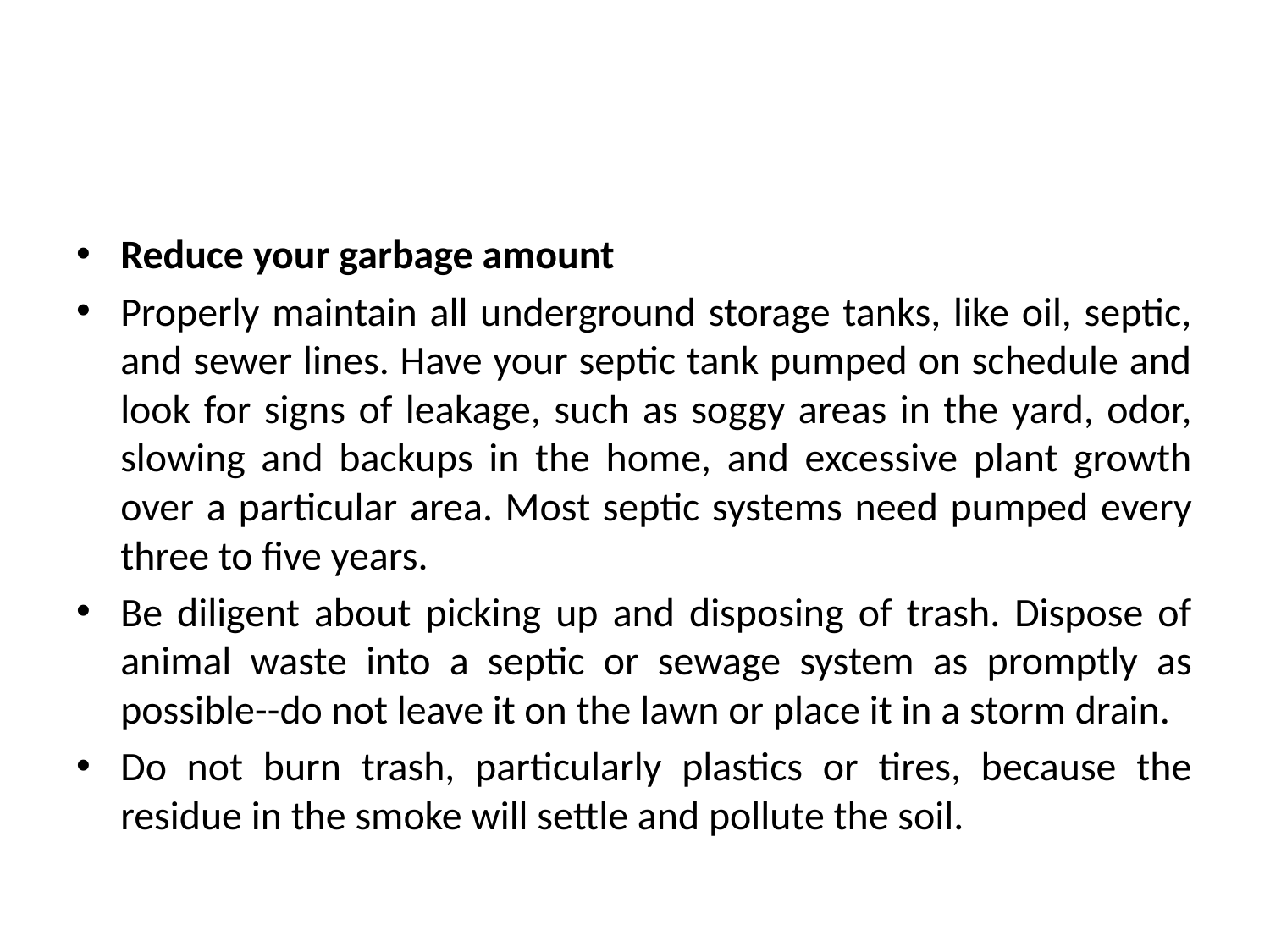

#
Reduce your garbage amount
Properly maintain all underground storage tanks, like oil, septic, and sewer lines. Have your septic tank pumped on schedule and look for signs of leakage, such as soggy areas in the yard, odor, slowing and backups in the home, and excessive plant growth over a particular area. Most septic systems need pumped every three to five years.
Be diligent about picking up and disposing of trash. Dispose of animal waste into a septic or sewage system as promptly as possible--do not leave it on the lawn or place it in a storm drain.
Do not burn trash, particularly plastics or tires, because the residue in the smoke will settle and pollute the soil.